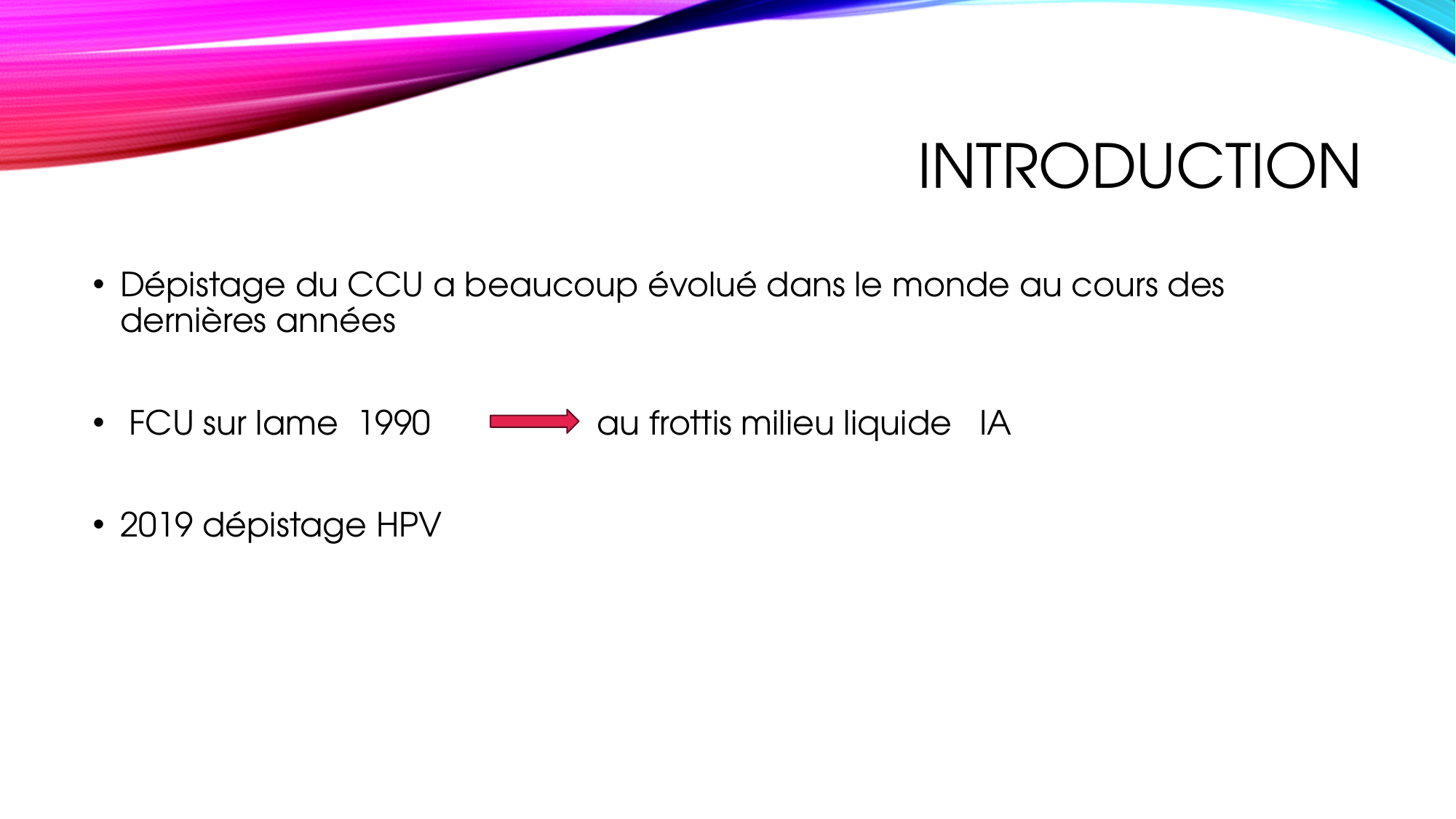

# INTRODUCTION
Dépistage du CCU a beaucoup évolué dans le monde au cours des dernières années

 FCU sur lame  1990                  au frottis milieu liquide   IA

2019 dépistage HPV